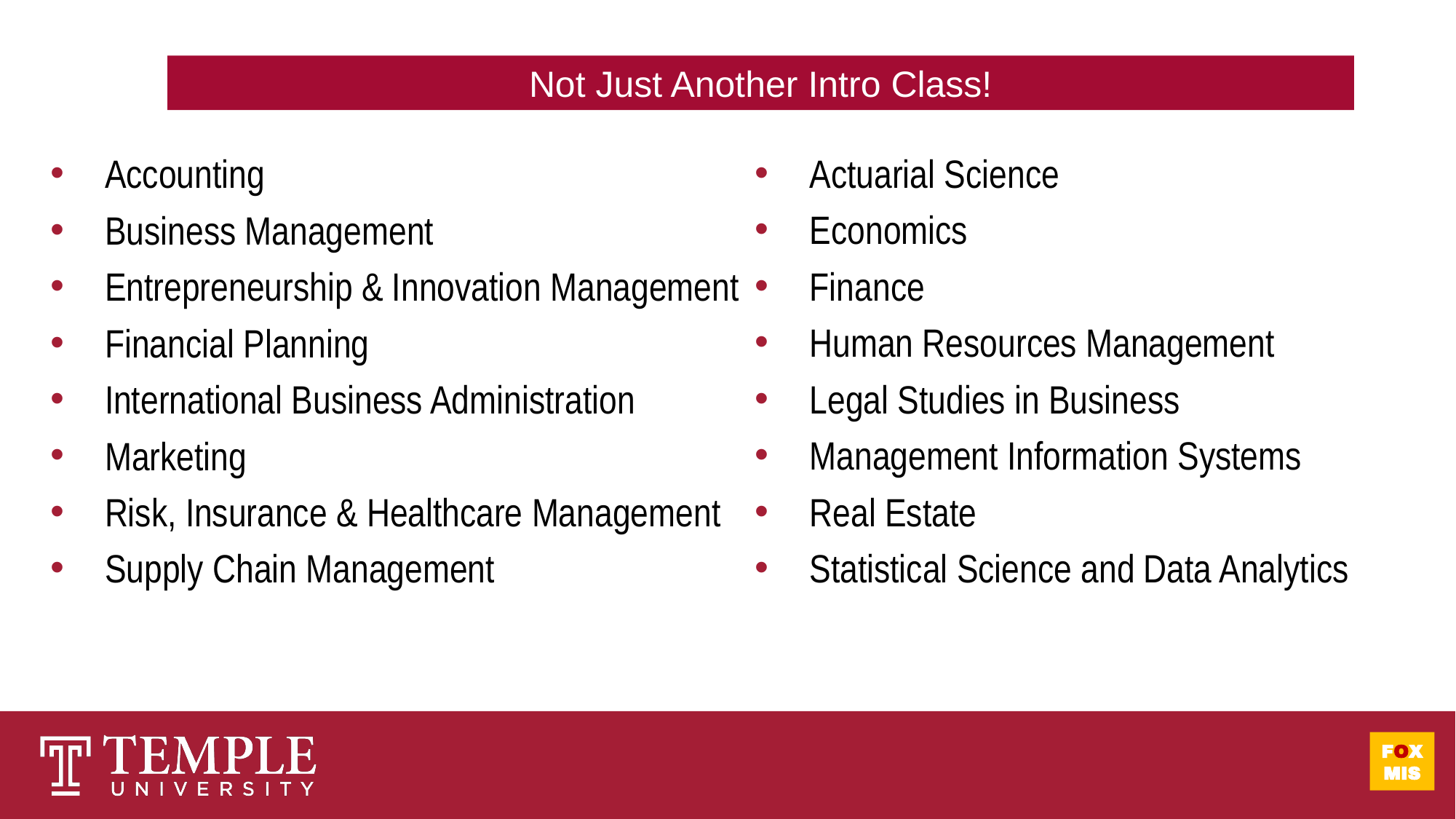

Not Just Another Intro Class!
Accounting
Business Management
Entrepreneurship & Innovation Management
Financial Planning
International Business Administration
Marketing
Risk, Insurance & Healthcare Management
Supply Chain Management

Actuarial Science
Economics
Finance
Human Resources Management
Legal Studies in Business
Management Information Systems
Real Estate
Statistical Science and Data Analytics
FOX
MIS